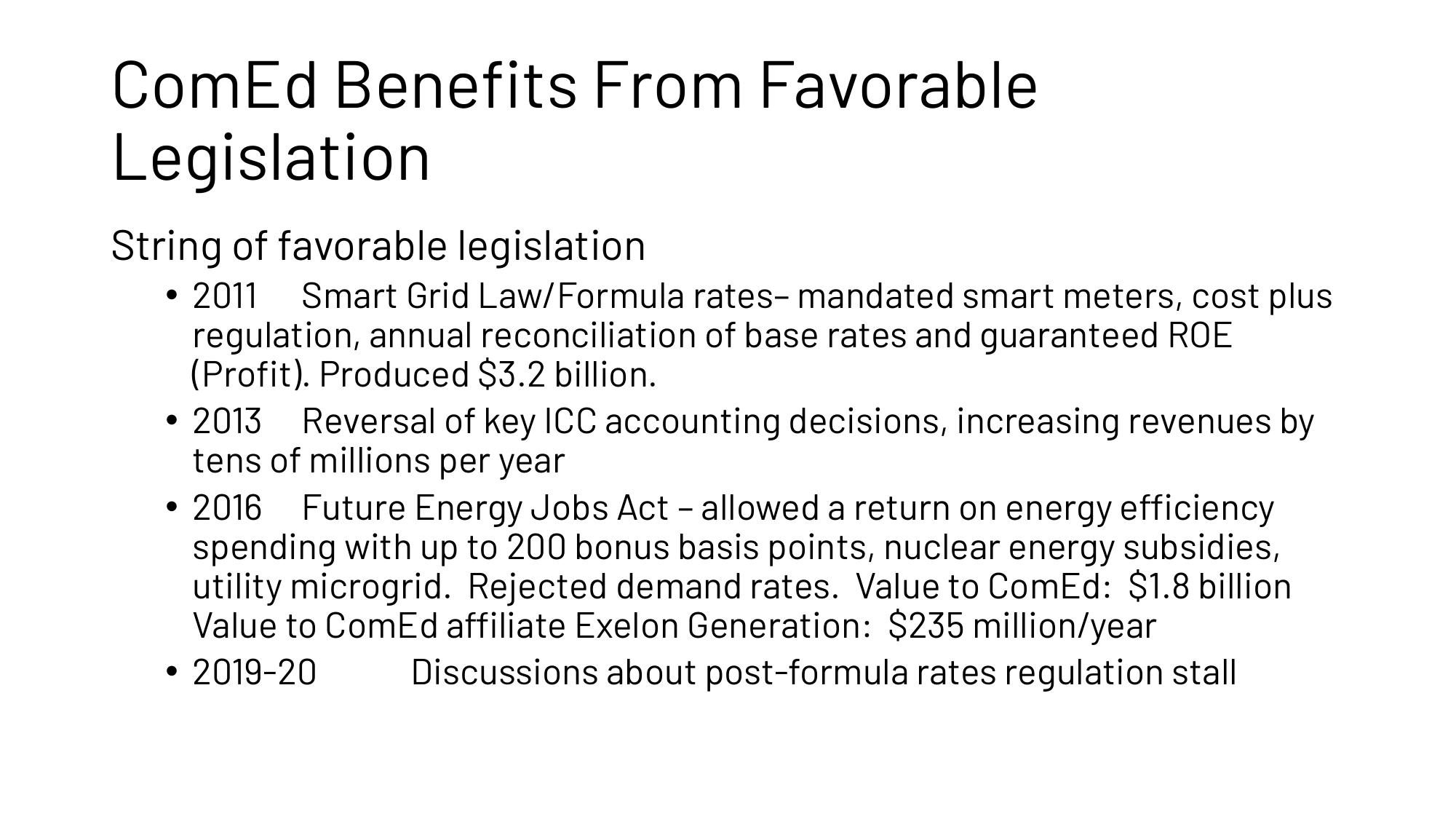

# ComEd Benefits From Favorable Legislation
String of favorable legislation
2011  	Smart Grid Law/Formula rates– mandated smart meters, cost plus regulation, annual reconciliation of base rates and guaranteed ROE (Profit). Produced $3.2 billion.
2013	Reversal of key ICC accounting decisions, increasing revenues by tens of millions per year
2016	Future Energy Jobs Act – allowed a return on energy efficiency spending with up to 200 bonus basis points, nuclear energy subsidies, utility microgrid.  Rejected demand rates.  Value to ComEd:  $1.8 billion  Value to ComEd affiliate Exelon Generation:  $235 million/year
2019-20	Discussions about post-formula rates regulation stall